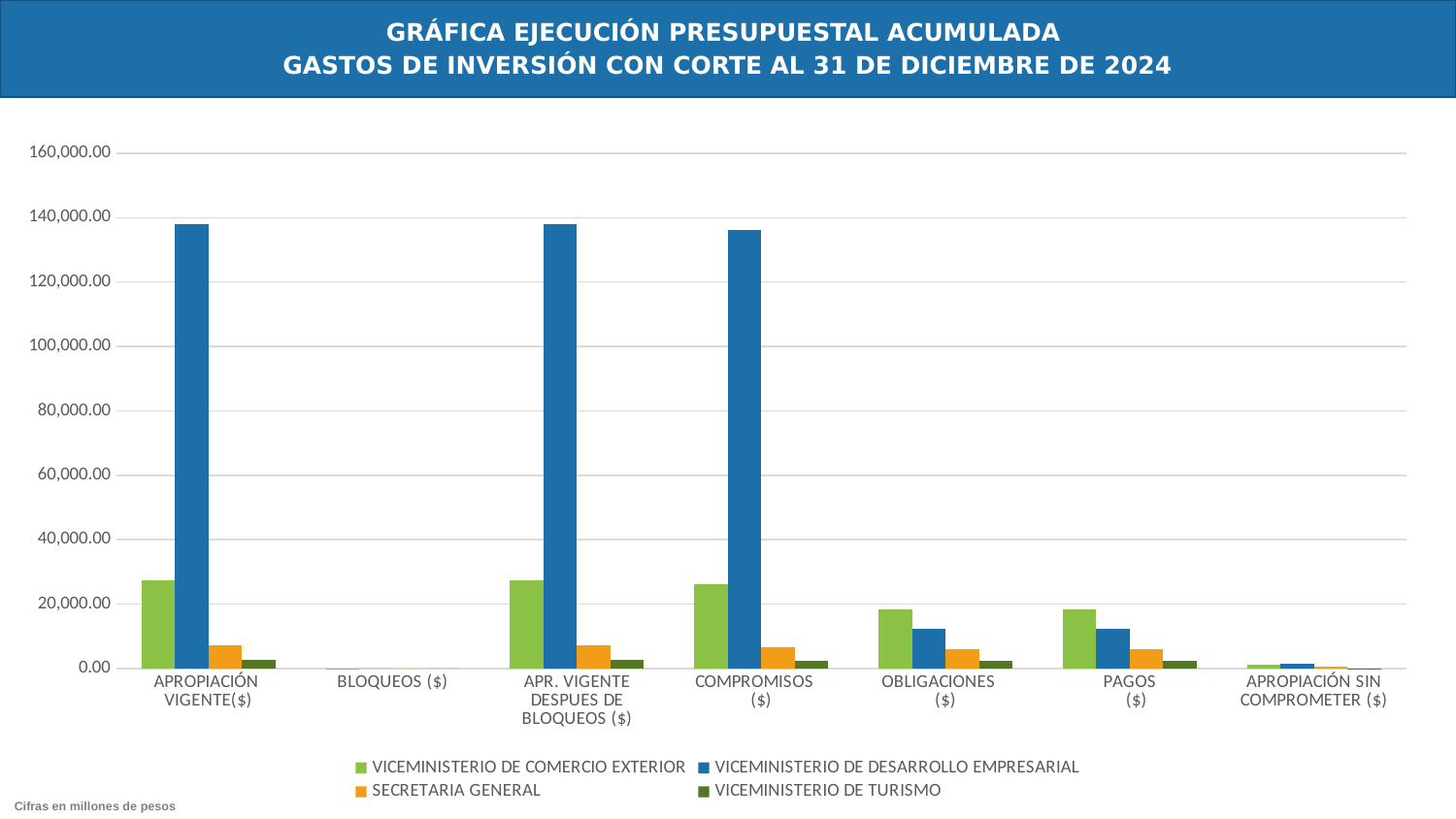

GRÁFICA EJECUCIÓN PRESUPUESTAL ACUMULADA
GASTOS DE INVERSIÓN CON CORTE AL 31 DE DICIEMBRE DE 2024

### Chart

| Category | VICEMINISTERIO DE COMERCIO EXTERIOR | VICEMINISTERIO DE DESARROLLO EMPRESARIAL | SECRETARIA GENERAL | VICEMINISTERIO DE TURISMO |
|---|---|---|---|---|
| APROPIACIÓN  VIGENTE($) | 27366.95388 | 137848.123342 | 7132.84611 | 2540.584376 |
| BLOQUEOS ($) | 10.70593317 | 0.0 | 0.0 | 0.0 |
| APR. VIGENTE DESPUES DE BLOQUEOS ($) | 27356.24794683 | 137848.123342 | 7132.84611 | 2540.584376 |
|    COMPROMISOS       ($) | 26104.02471352 | 136321.90815875 | 6618.86960067 | 2452.7144572800003 |
|    OBLIGACIONES       ($) | 18277.89940795 | 12281.16201775 | 5976.53312767 | 2452.7144572800003 |
|              PAGOS                 ($) | 18277.89940795 | 12281.16201775 | 5976.53312767 | 2452.7144572800003 |
| APROPIACIÓN SIN COMPROMETER ($) | 1252.2232333100014 | 1526.21518325 | 513.9765093299999 | 87.86991871999979 |
Cifras en millones de pesos